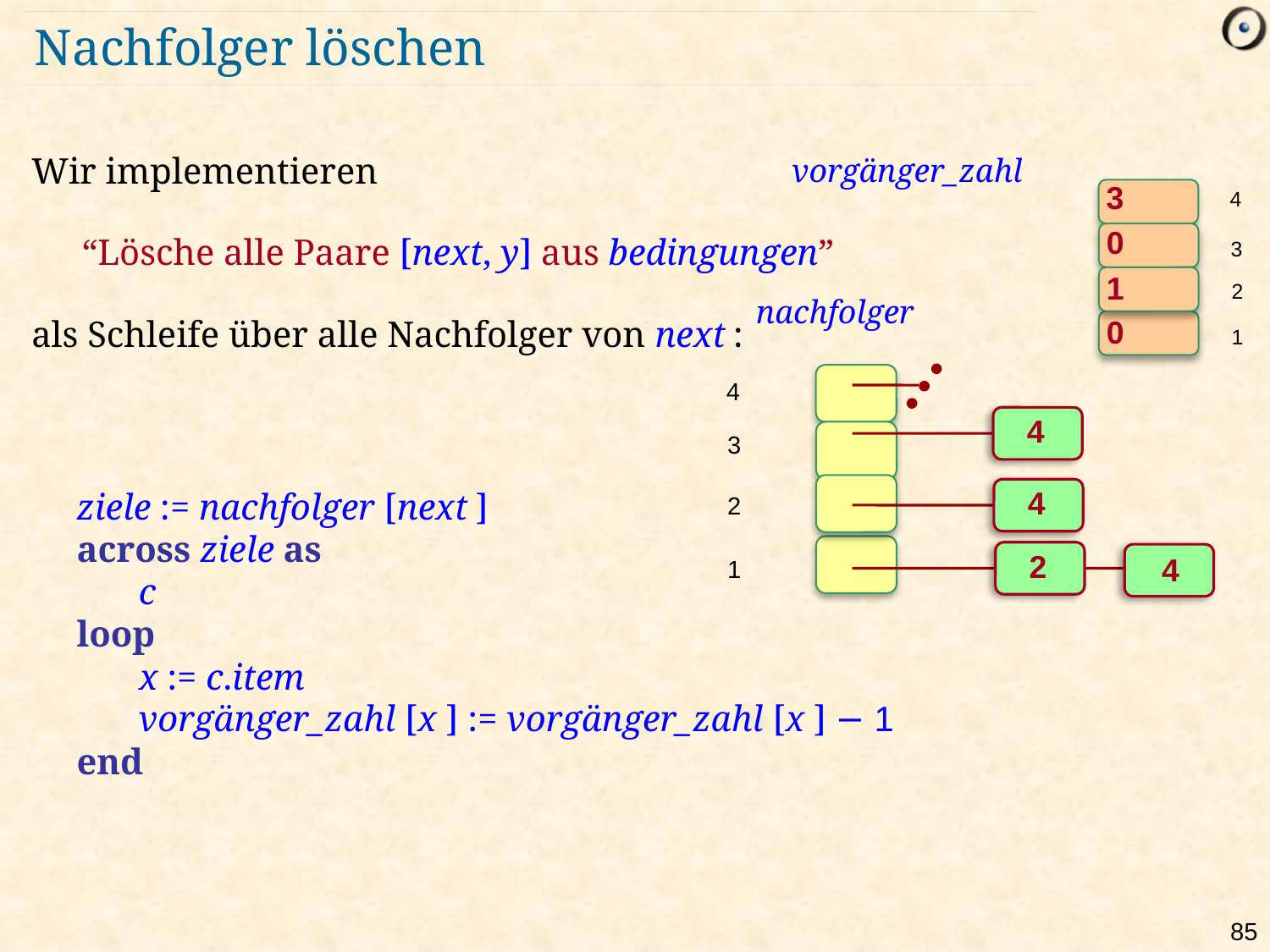

# Nachfolger löschen
vorgänger_zahl
Wir implementieren

	“Lösche alle Paare [next, y] aus bedingungen”

als Schleife über alle Nachfolger von next :
3
4

0

	ziele := nachfolger [next ]
	across ziele as
		c
	loop
	 	x := c.item
		vorgänger_zahl [x ] := vorgänger_zahl [x ] − 1
	end
3
1
2
nachfolger
0
1

4

4

3

4

2

2
4

1